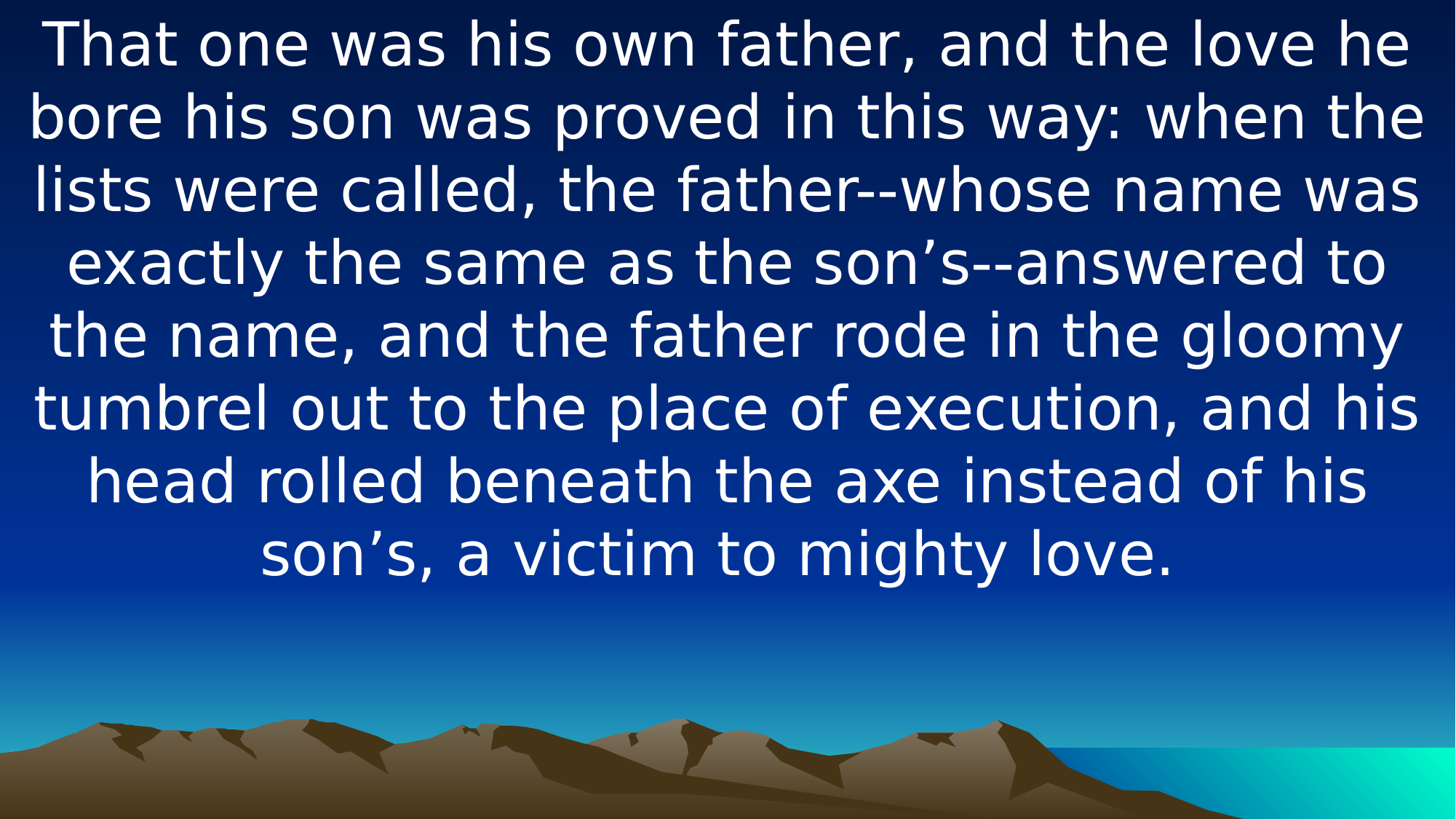

That one was his own father, and the love he bore his son was proved in this way: when the lists were called, the father--whose name was exactly the same as the son’s--answered to the name, and the father rode in the gloomy tumbrel out to the place of execution, and his head rolled beneath the axe instead of his son’s, a victim to mighty love.